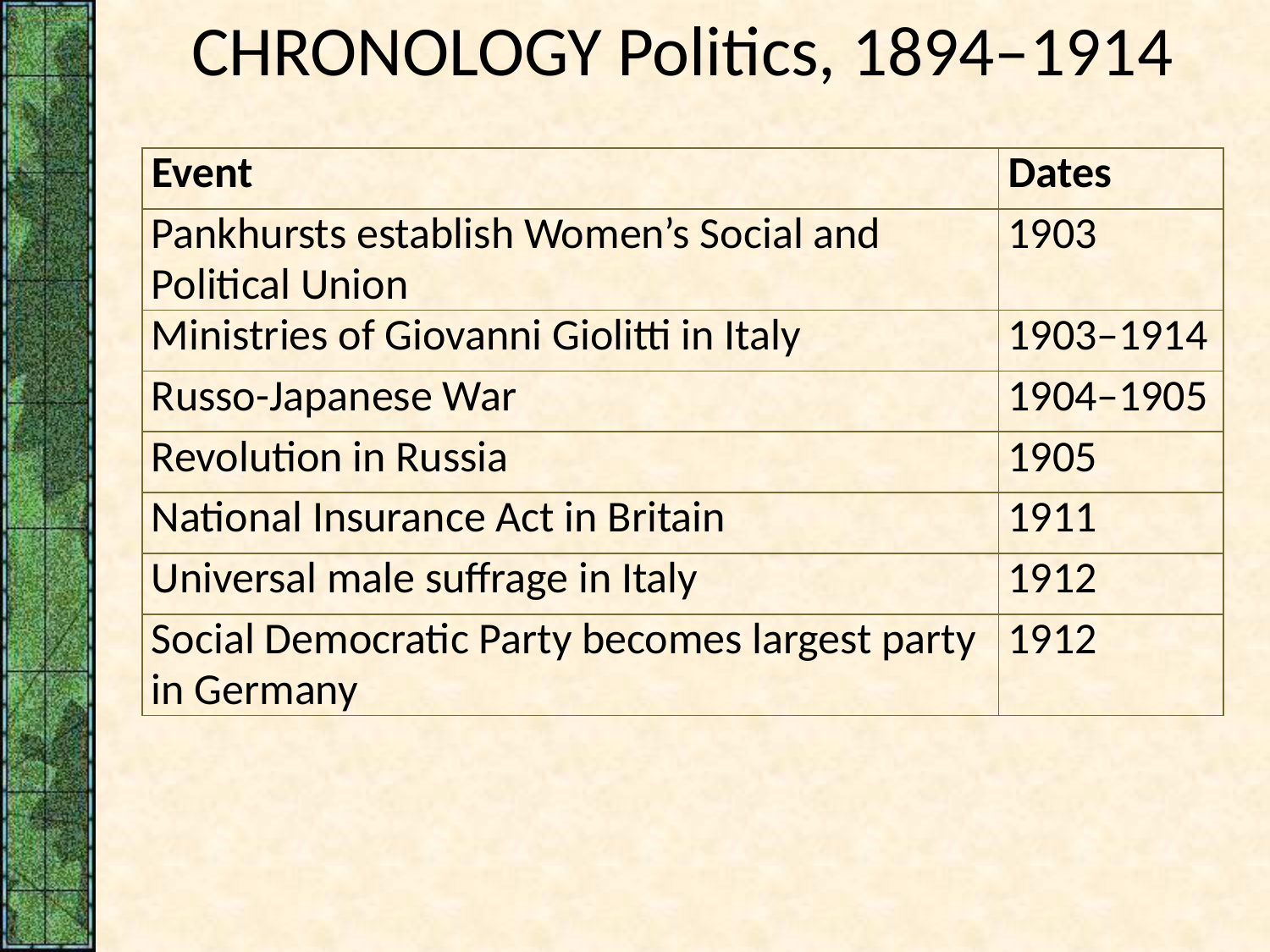

# CHRONOLOGY Politics, 1894–1914
| Event | Dates |
| --- | --- |
| Pankhursts establish Women’s Social and Political Union | 1903 |
| Ministries of Giovanni Giolitti in Italy | 1903–1914 |
| Russo-Japanese War | 1904–1905 |
| Revolution in Russia | 1905 |
| National Insurance Act in Britain | 1911 |
| Universal male suffrage in Italy | 1912 |
| Social Democratic Party becomes largest party in Germany | 1912 |